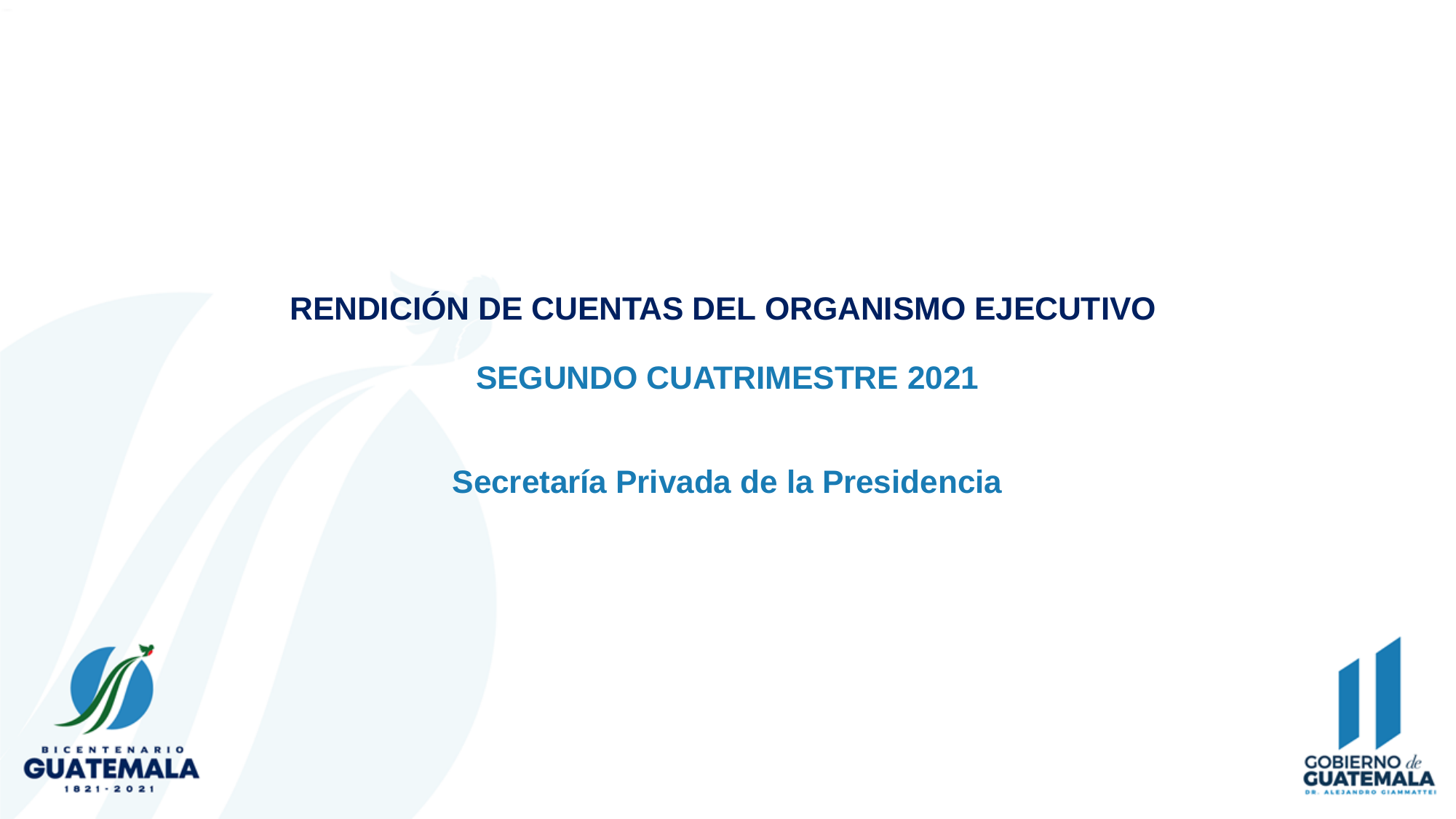

# RENDICIÓN DE CUENTAS DEL ORGANISMO EJECUTIVO SEGUNDO CUATRIMESTRE 2021 Secretaría Privada de la Presidencia